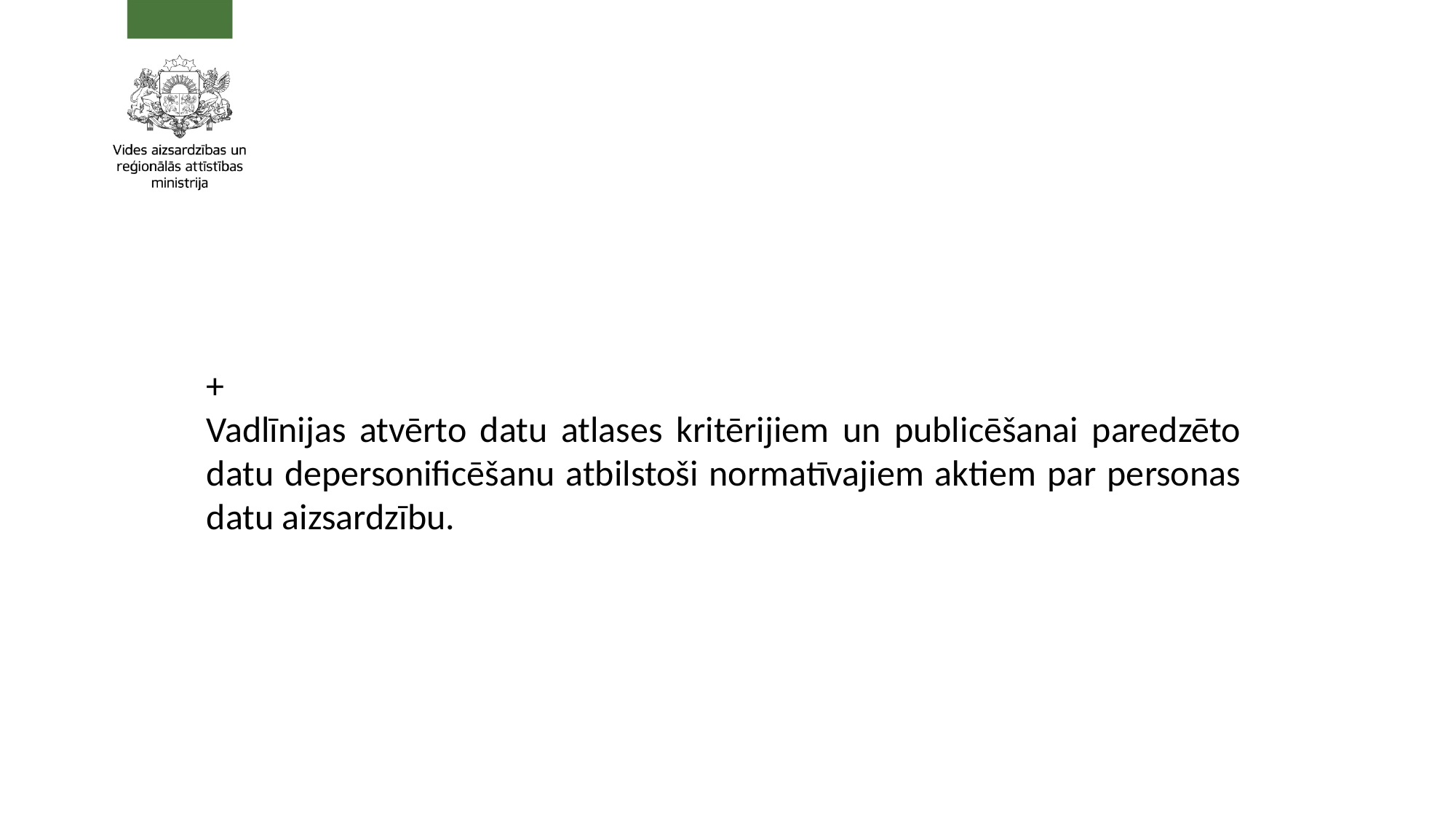

+
Vadlīnijas atvērto datu atlases kritērijiem un publicēšanai paredzēto datu depersonificēšanu atbilstoši normatīvajiem aktiem par personas datu aizsardzību.